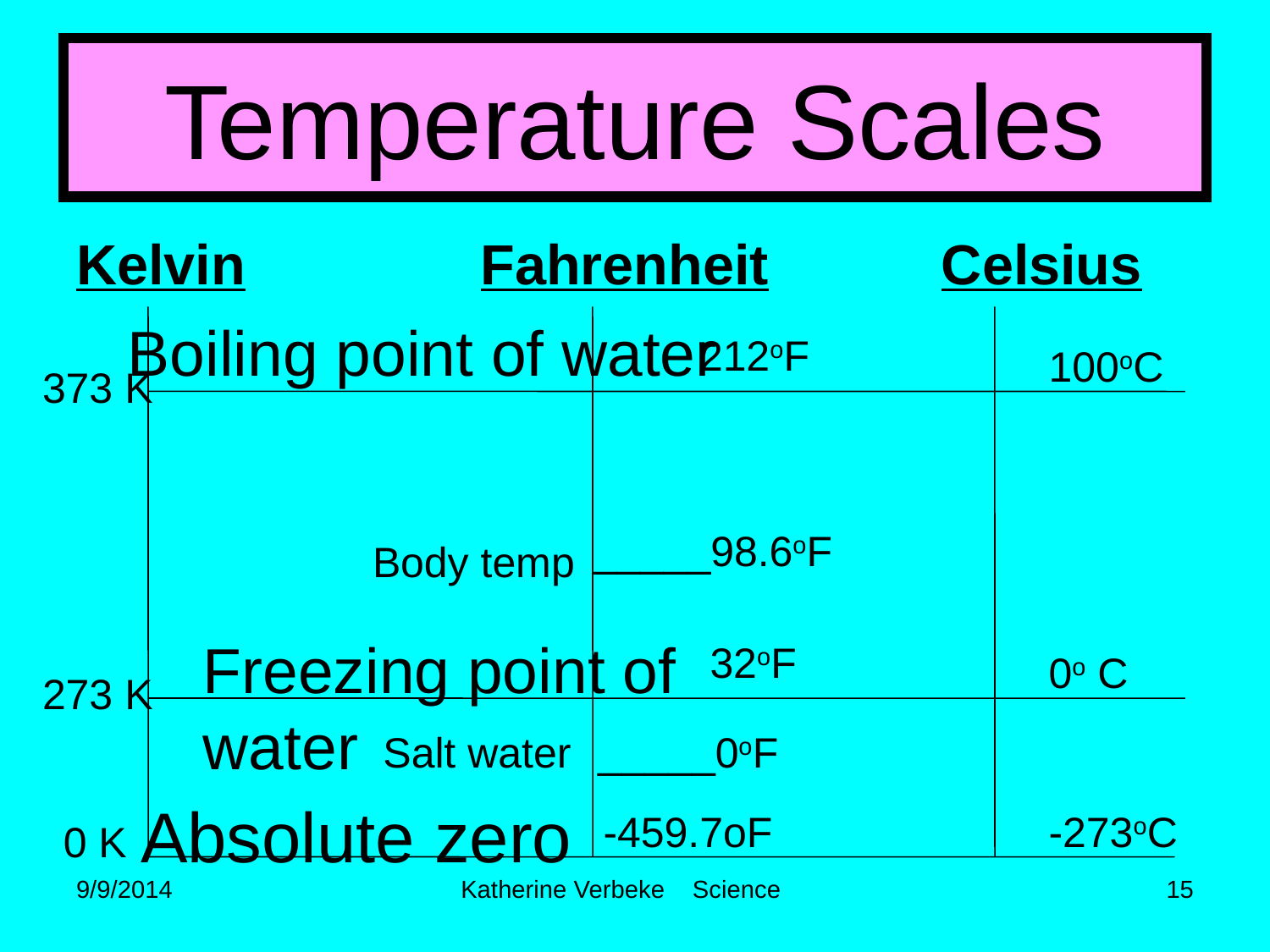

# Temperature Scales
Kelvin               Fahrenheit           Celsius

Boiling point of water

212oF
100oC
373 K

_____98.6oF
Body temp
Freezing point of water
32oF
0o C
273 K

Salt water
_____0oF
Absolute zero
-459.7oF
-273oC
0 K

9/9/2014
Katherine Verbeke    Science
15